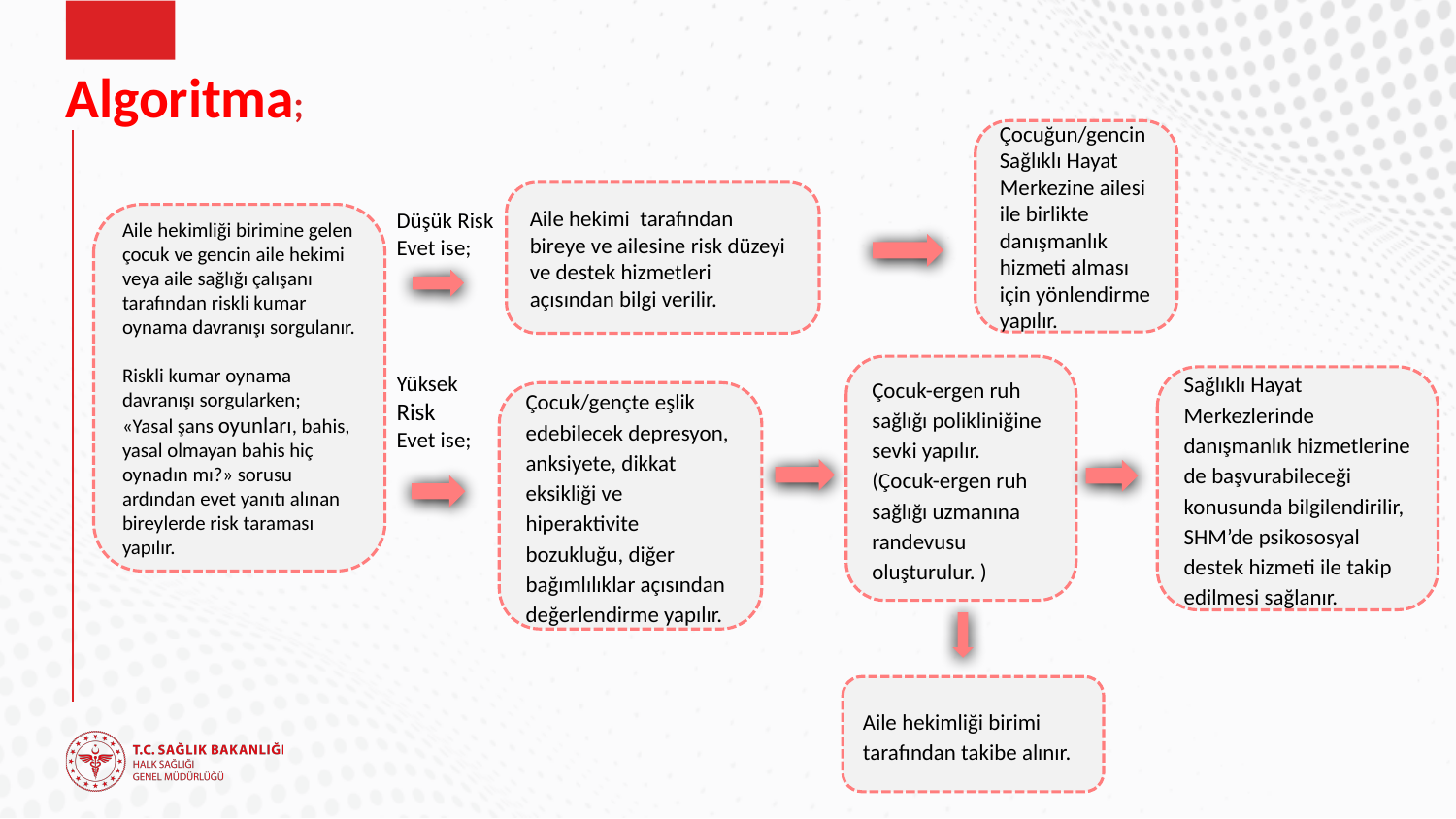

# Algoritma;
Çocuğun/gencin Sağlıklı Hayat Merkezine ailesi ile birlikte danışmanlık hizmeti alması için yönlendirme yapılır.
Aile hekimi  tarafından
bireye ve ailesine risk düzeyi ve destek hizmetleri açısından bilgi verilir.
Aile hekimliği birimine gelen çocuk ve gencin aile hekimi veya aile sağlığı çalışanı tarafından riskli kumar oynama davranışı sorgulanır.

Riskli kumar oynama davranışı sorgularken;
«Yasal şans oyunları, bahis, yasal olmayan bahis hiç oynadın mı?» sorusu ardından evet yanıtı alınan bireylerde risk taraması yapılır.

Çocuk/gençte eşlik edebilecek depresyon, anksiyete, dikkat eksikliği ve hiperaktivite bozukluğu, diğer bağımlılıklar açısından değerlendirme yapılır.

Düşük Risk
Evet ise;
Çocuk-ergen ruh sağlığı polikliniğine sevki yapılır. (Çocuk-ergen ruh sağlığı uzmanına randevusu oluşturulur. )
Yüksek Risk
Evet ise;
Sağlıklı Hayat Merkezlerinde danışmanlık hizmetlerine de başvurabileceği konusunda bilgilendirilir, SHM’de psikososyal destek hizmeti ile takip edilmesi sağlanır.

Aile hekimliği birimi tarafından takibe alınır.